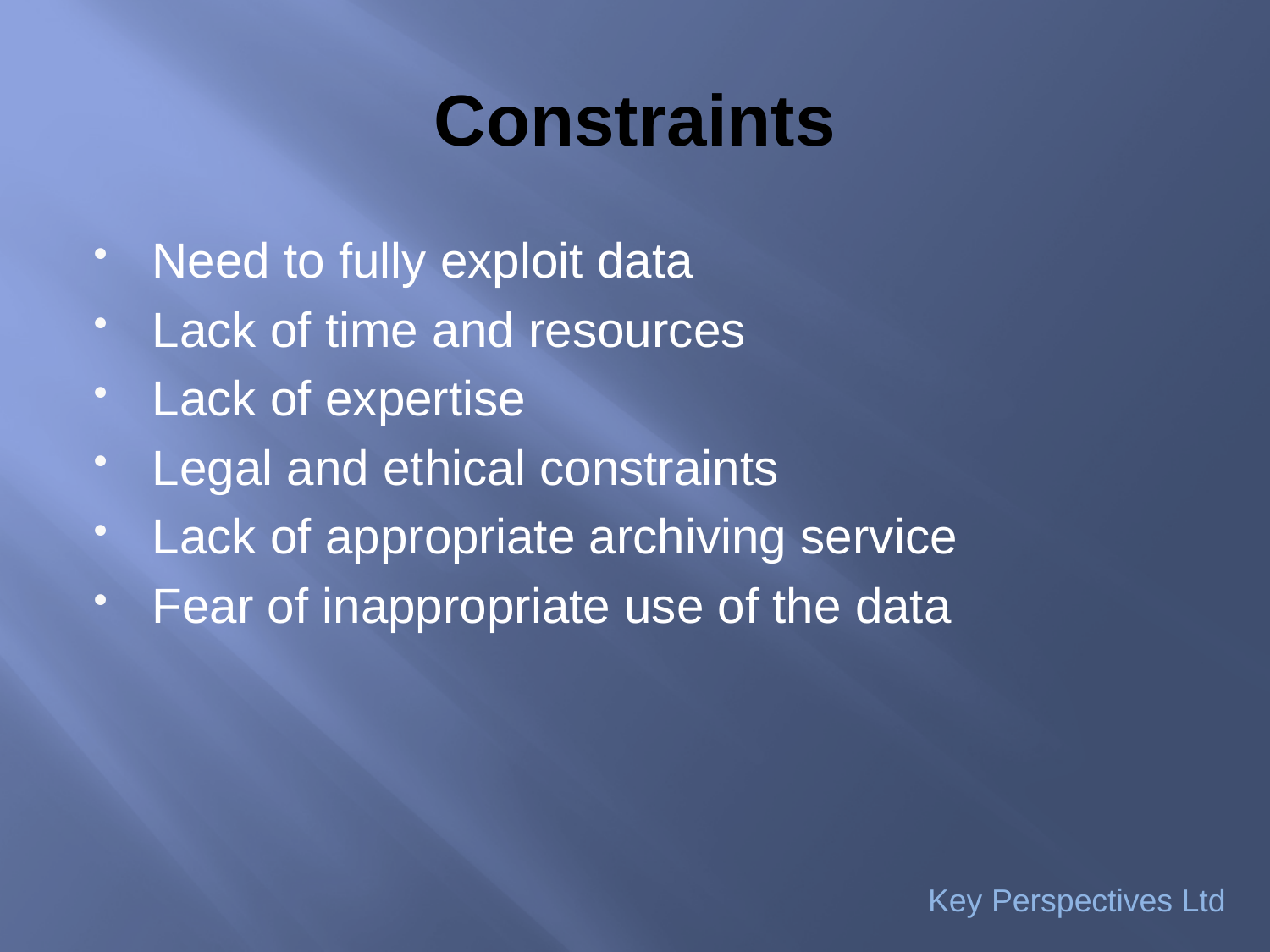

# Constraints
Need to fully exploit data
Lack of time and resources
Lack of expertise
Legal and ethical constraints
Lack of appropriate archiving service
Fear of inappropriate use of the data
Key Perspectives Ltd